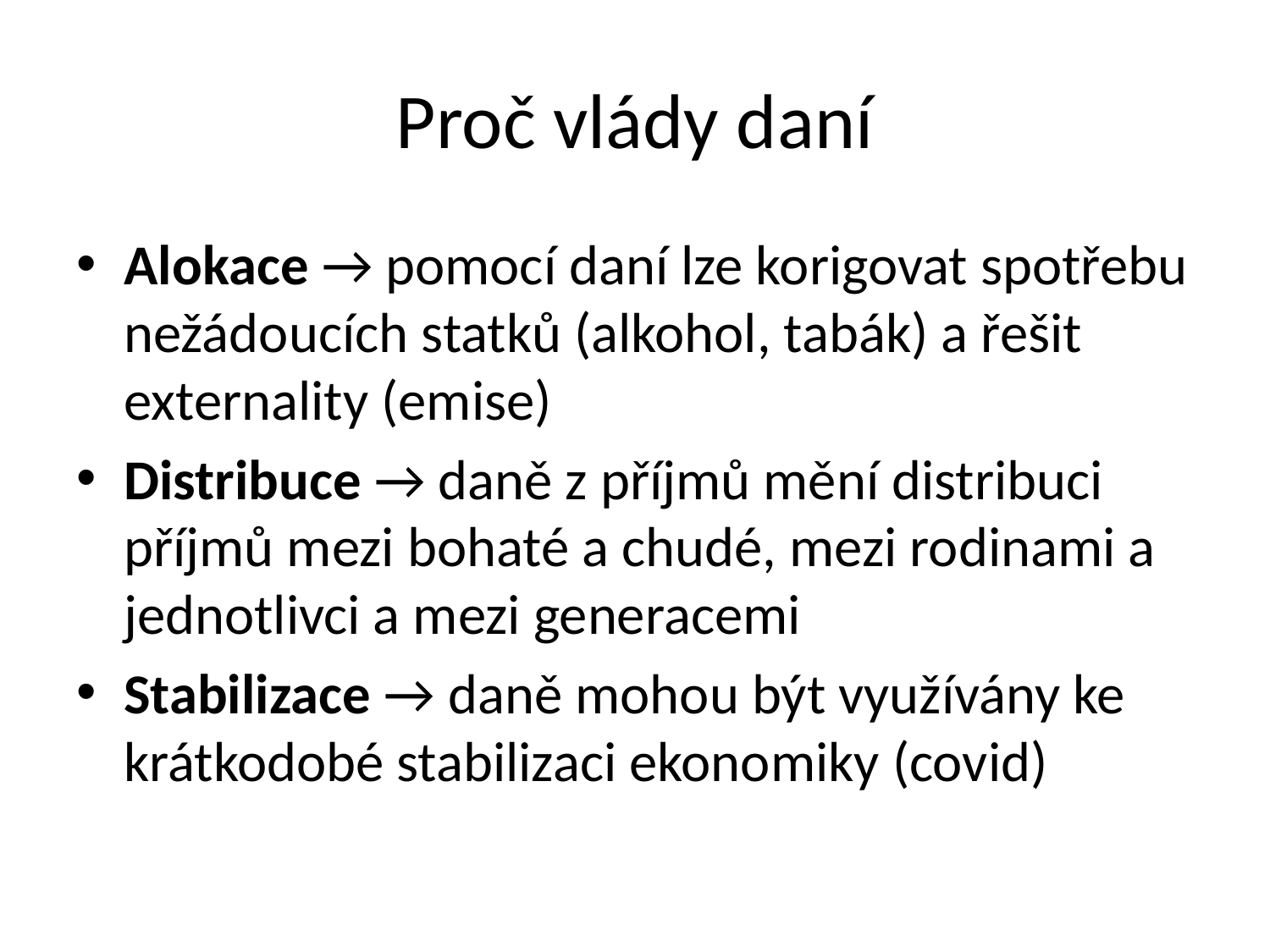

# Proč vlády daní
Alokace → pomocí daní lze korigovat spotřebu nežádoucích statků (alkohol, tabák) a řešit externality (emise)
Distribuce → daně z příjmů mění distribuci příjmů mezi bohaté a chudé, mezi rodinami a jednotlivci a mezi generacemi
Stabilizace → daně mohou být využívány ke krátkodobé stabilizaci ekonomiky (covid)